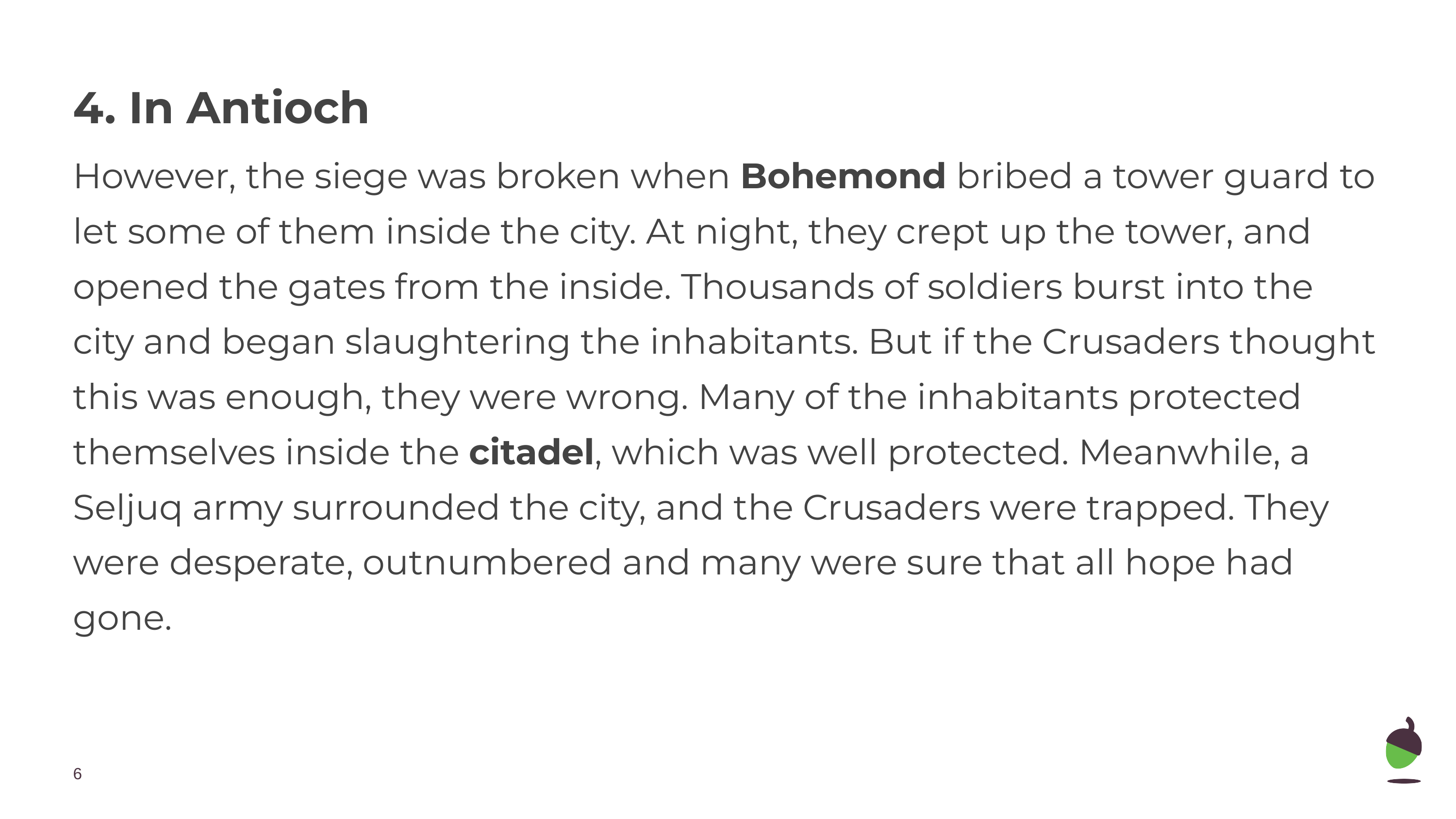

# 4. In Antioch
However, the siege was broken when Bohemond bribed a tower guard to let some of them inside the city. At night, they crept up the tower, and opened the gates from the inside. Thousands of soldiers burst into the city and began slaughtering the inhabitants. But if the Crusaders thought this was enough, they were wrong. Many of the inhabitants protected themselves inside the citadel, which was well protected. Meanwhile, a Seljuq army surrounded the city, and the Crusaders were trapped. They were desperate, outnumbered and many were sure that all hope had gone.
6